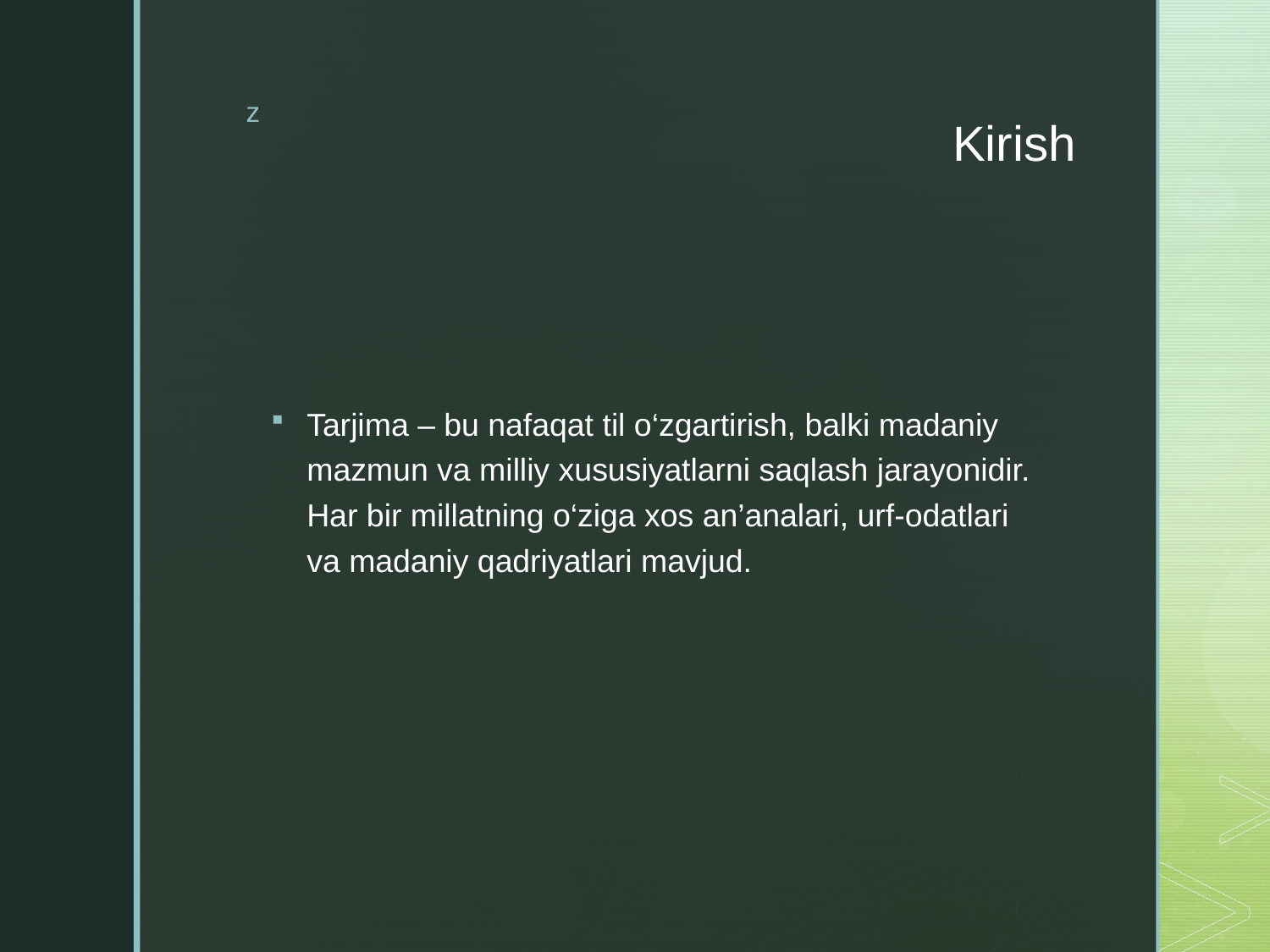

# Kirish
Tarjima – bu nafaqat til o‘zgartirish, balki madaniy mazmun va milliy xususiyatlarni saqlash jarayonidir. Har bir millatning o‘ziga xos an’analari, urf-odatlari va madaniy qadriyatlari mavjud.